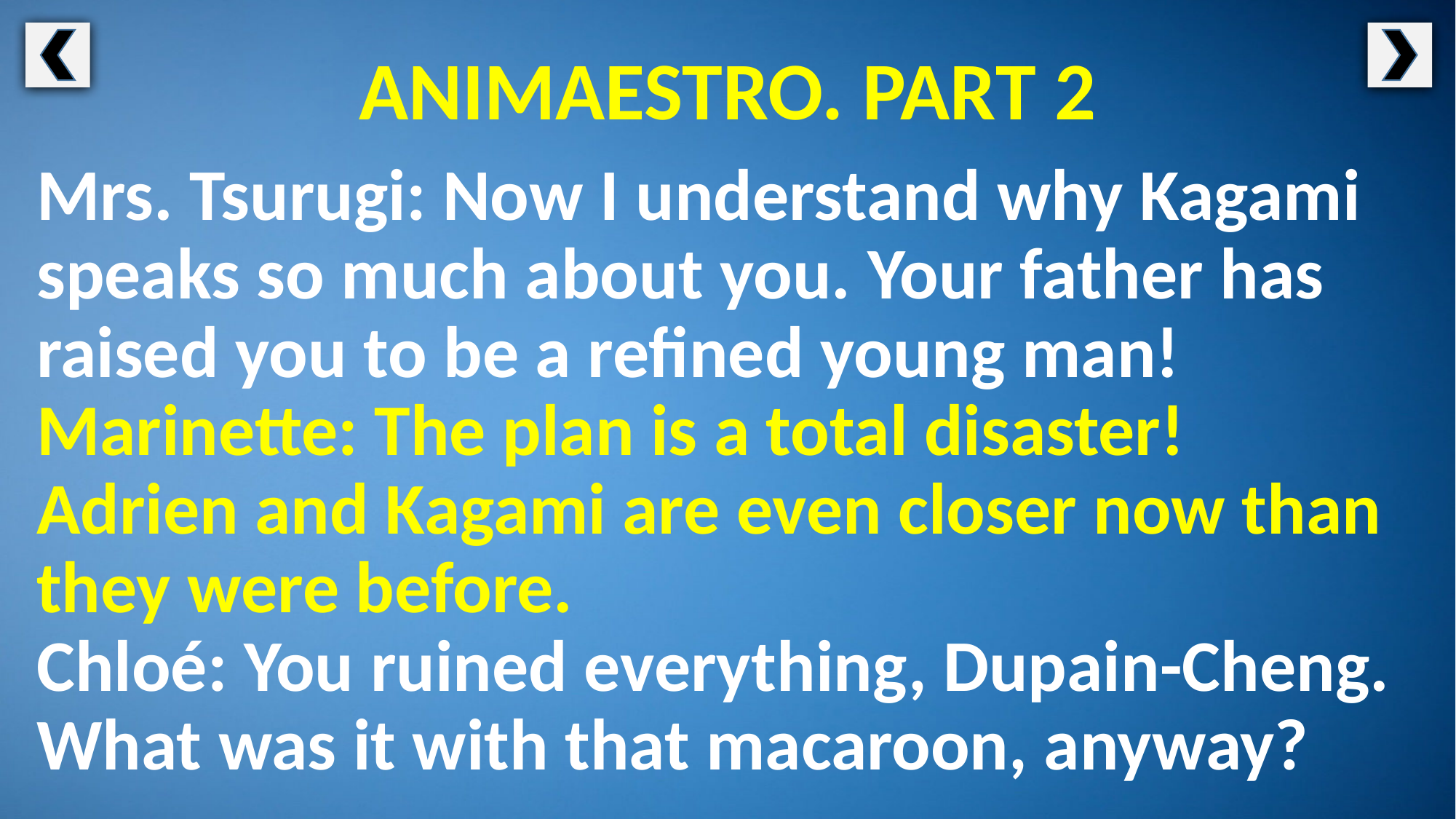

ANIMAESTRO. PART 2
Mrs. Tsurugi: Now I understand why Kagami speaks so much about you. Your father has raised you to be a refined young man! Marinette: The plan is a total disaster!
Adrien and Kagami are even closer now than they were before.
Chloé: You ruined everything, Dupain-Cheng. What was it with that macaroon, anyway?